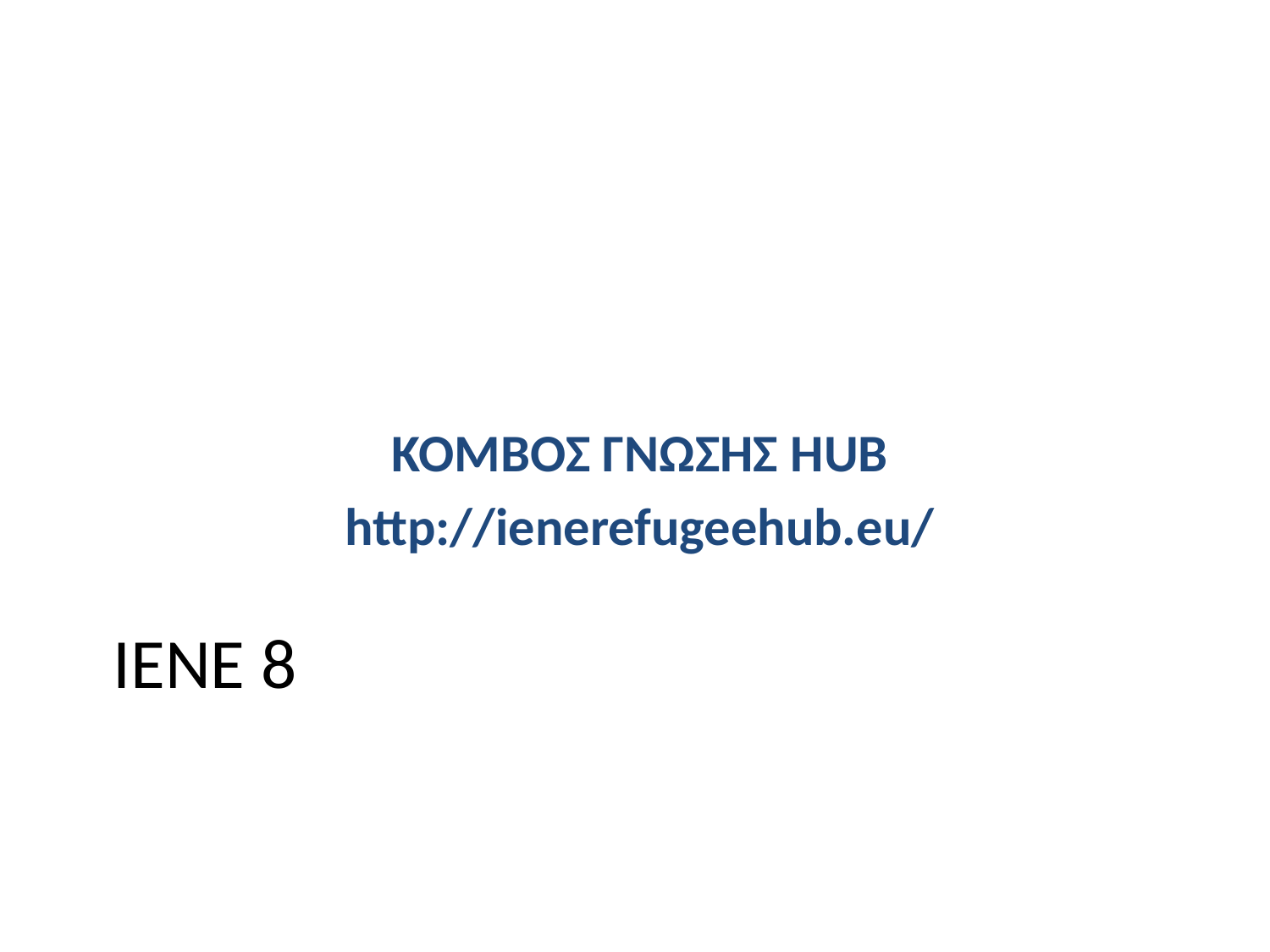

ΚΟΜΒΟΣ ΓΝΩΣΗΣ HUB
http://ienerefugeehub.eu/

# ΙΕΝΕ 8